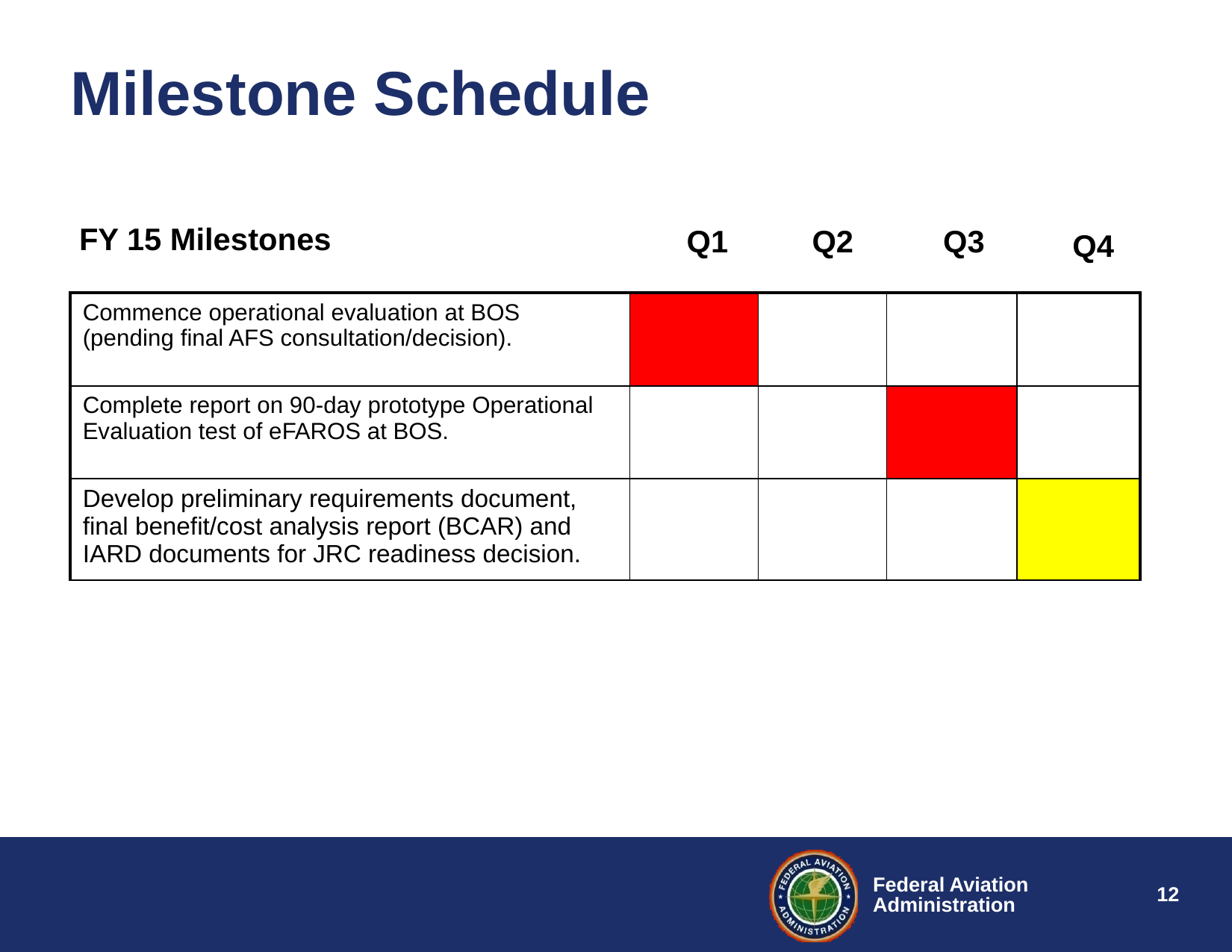

Milestone Schedule
FY 15 Milestones
Q1
Q2
Q3
Q4
| Commence operational evaluation at BOS (pending final AFS consultation/decision). |  |  |  |  |
| --- | --- | --- | --- | --- |
| Complete report on 90-day prototype Operational Evaluation test of eFAROS at BOS. |  |  |  |  |
| Develop preliminary requirements document, final benefit/cost analysis report (BCAR) and IARD documents for JRC readiness decision. |  |  |  |  |